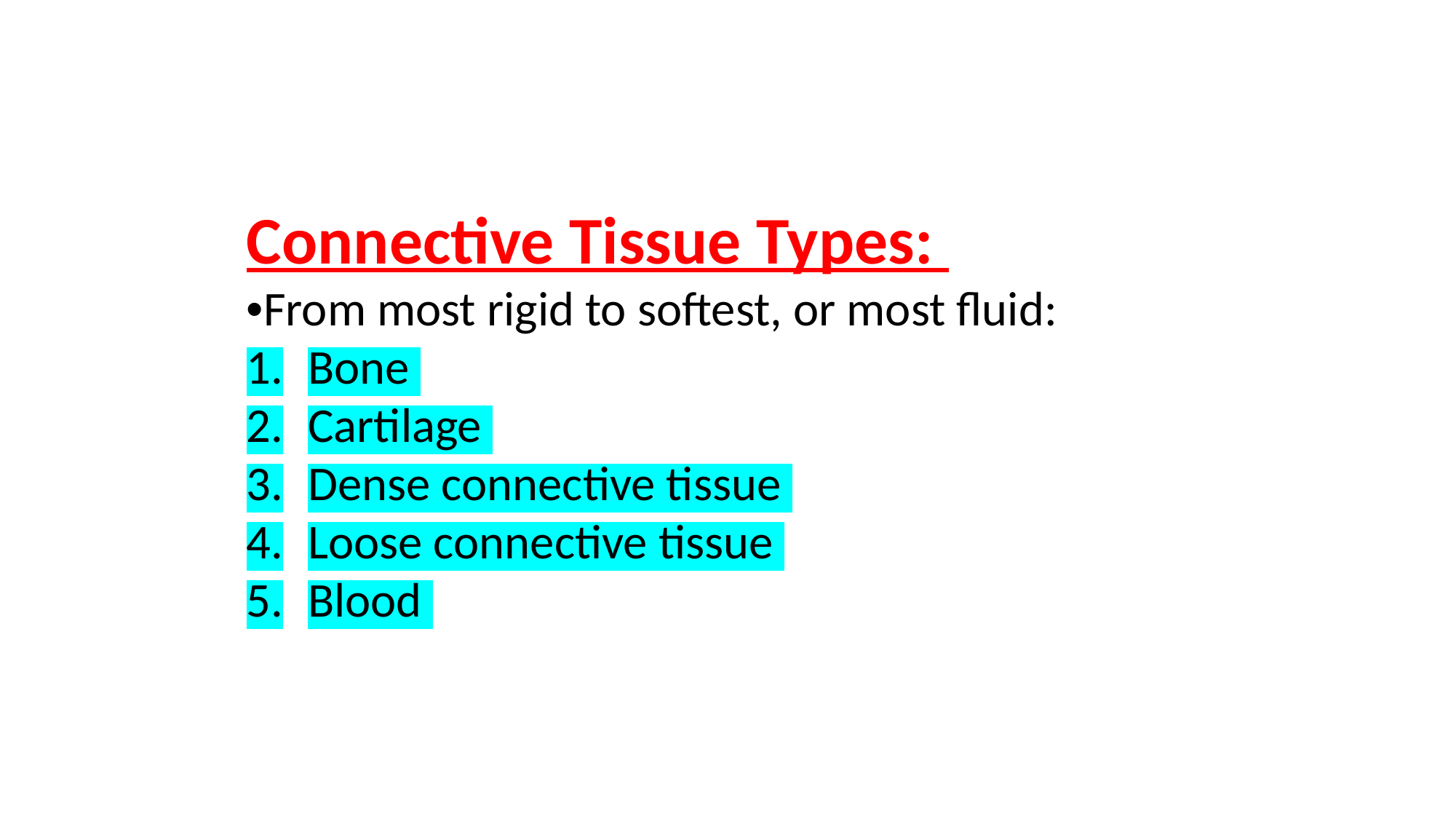

Connective Tissue Types:
•From most rigid to softest, or most fluid:
Bone
Cartilage
Dense connective tissue
Loose connective tissue
Blood